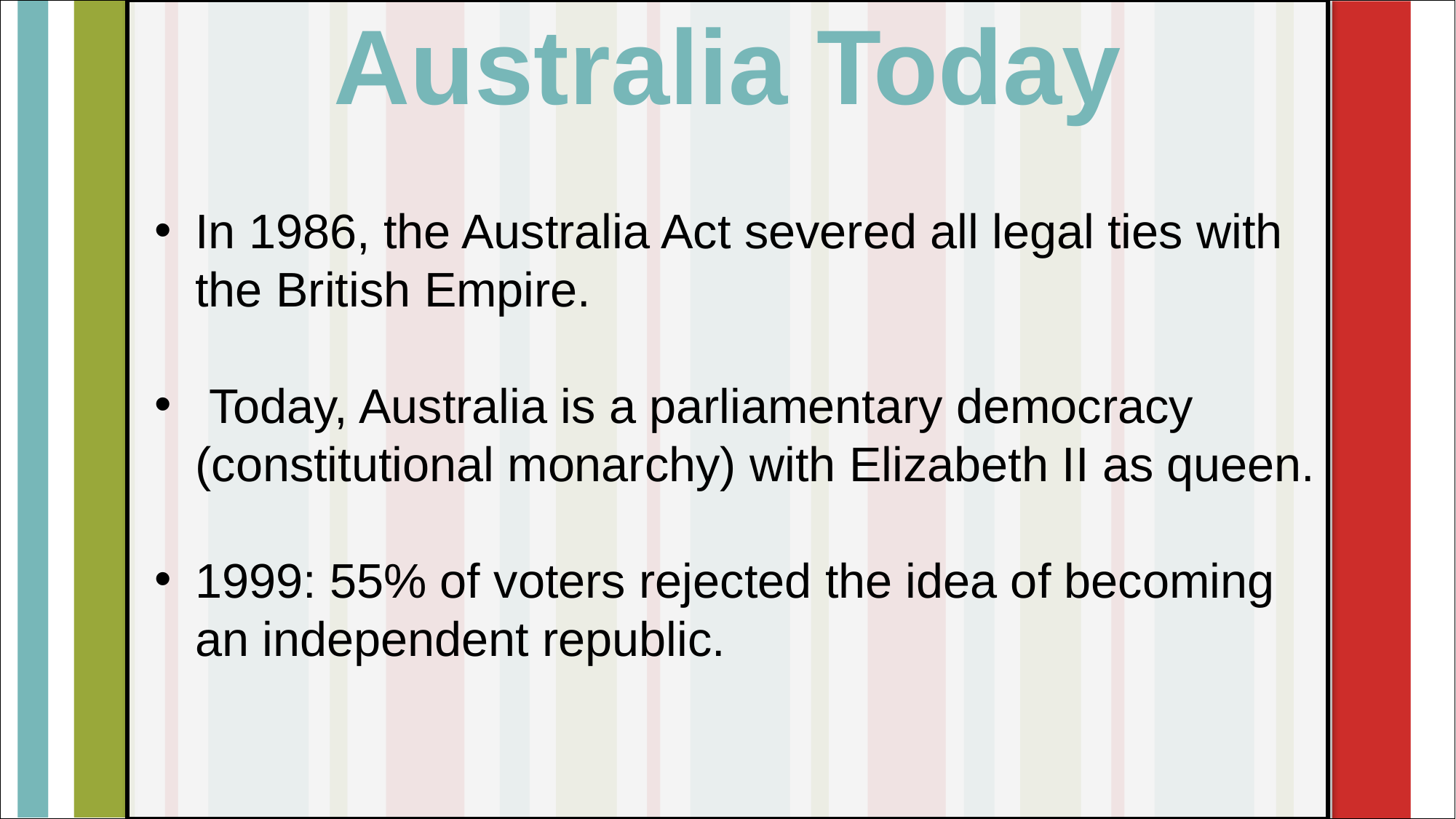

Australia Today
#

In 1986, the Australia Act severed all legal ties with the British Empire.

 Today, Australia is a parliamentary democracy (constitutional monarchy) with Elizabeth II as queen.

1999: 55% of voters rejected the idea of becoming an independent republic.